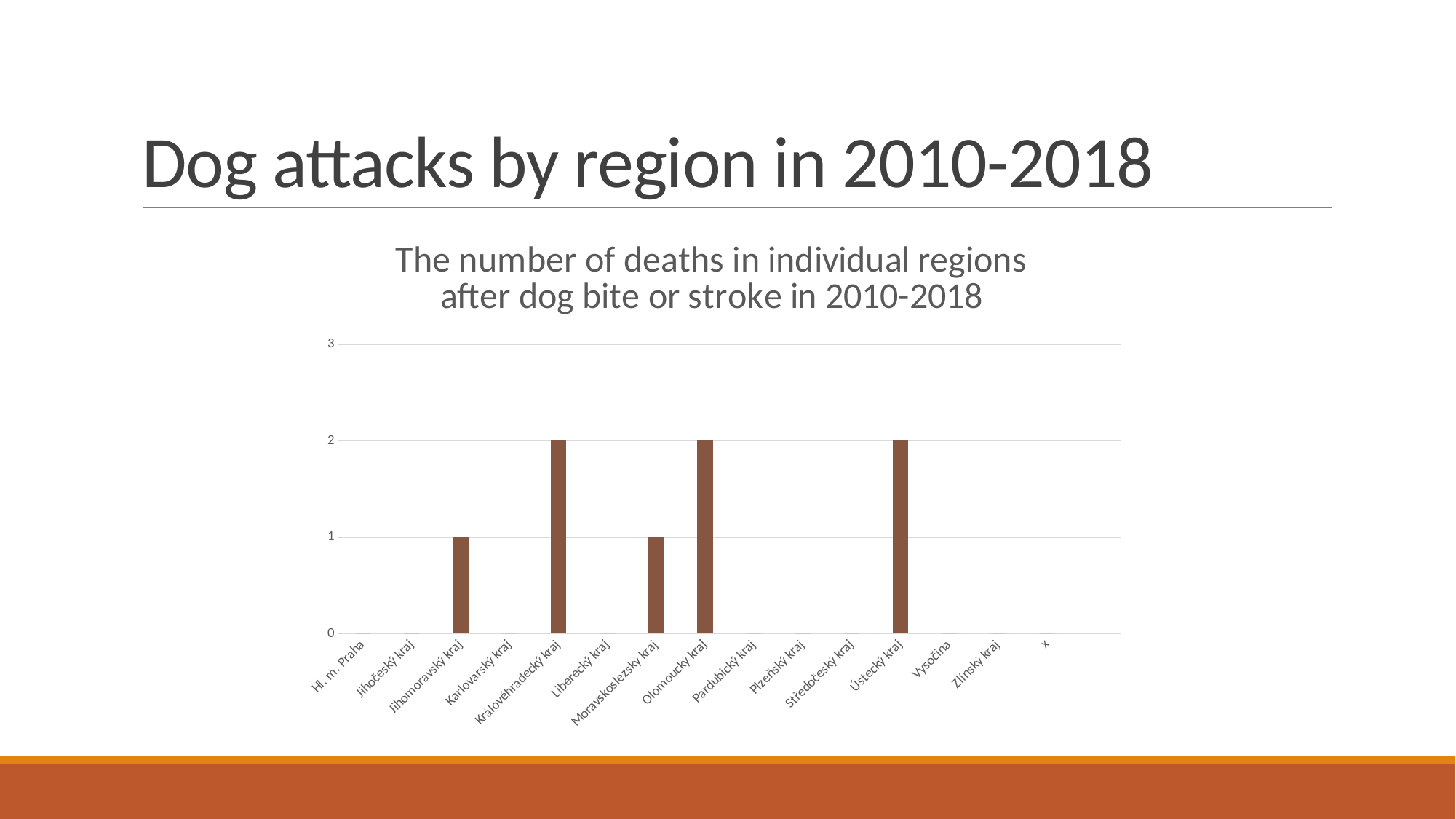

# Dog attacks by region in 2010-2018

### Chart: The number of deaths in individual regions after dog bite or stroke in 2010-2018

| Category | Úmrtí - 54 |
|---|---|
| Hl. m. Praha | 0.0 |
| Jihočeský kraj | 0.0 |
| Jihomoravský kraj | 1.0 |
| Karlovarský kraj | 0.0 |
| Královéhradecký kraj | 2.0 |
| Liberecký kraj | 0.0 |
| Moravskoslezský kraj | 1.0 |
| Olomoucký kraj | 2.0 |
| Pardubický kraj | 0.0 |
| Plzeňský kraj | 0.0 |
| Středočeský kraj | 0.0 |
| Ústecký kraj | 2.0 |
| Vysočina | 0.0 |
| Zlínský kraj | 0.0 |
| x | 0.0 |